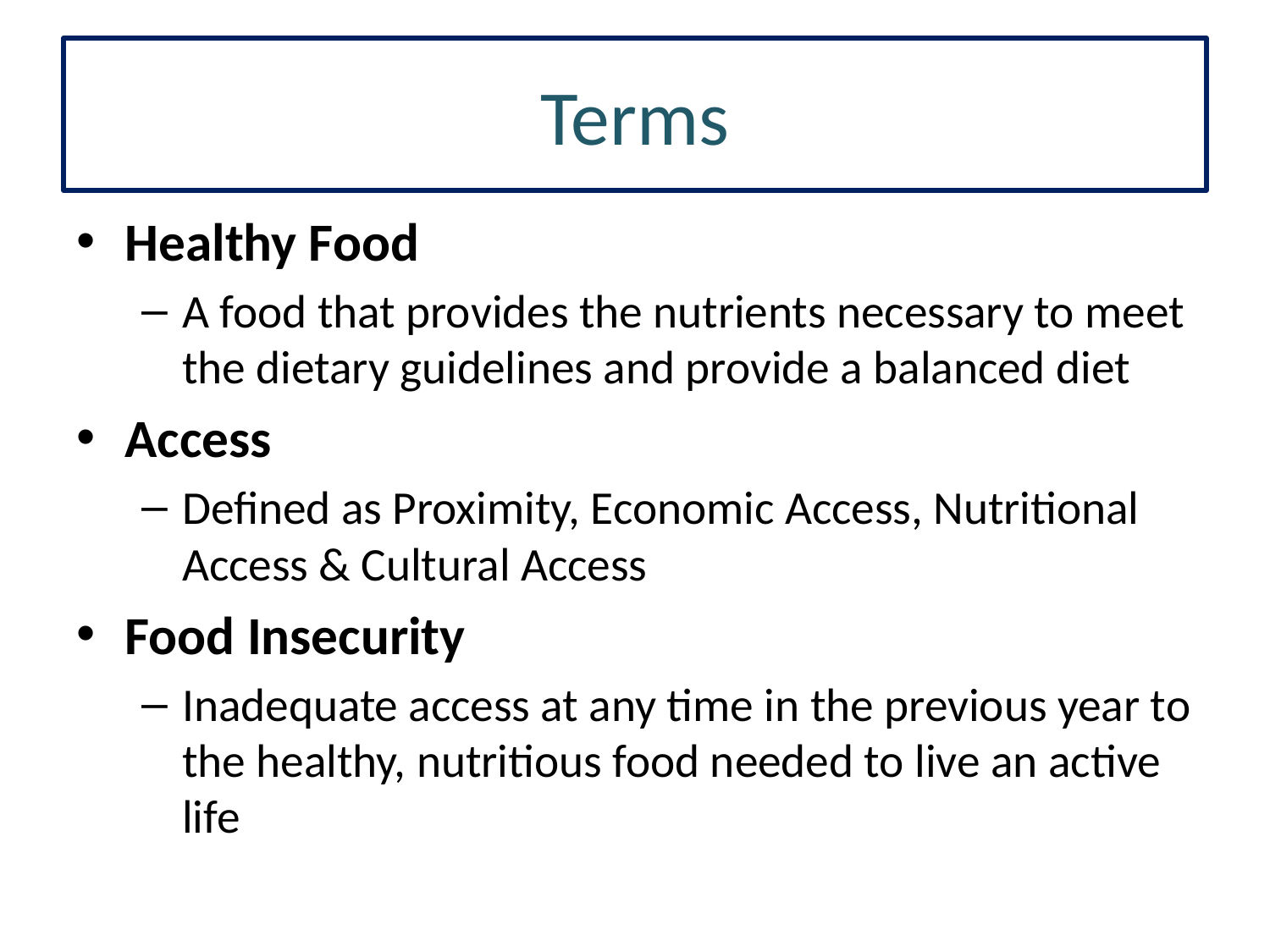

# Terms
Healthy Food
A food that provides the nutrients necessary to meet the dietary guidelines and provide a balanced diet
Access
Defined as Proximity, Economic Access, Nutritional Access & Cultural Access
Food Insecurity
Inadequate access at any time in the previous year to the healthy, nutritious food needed to live an active life